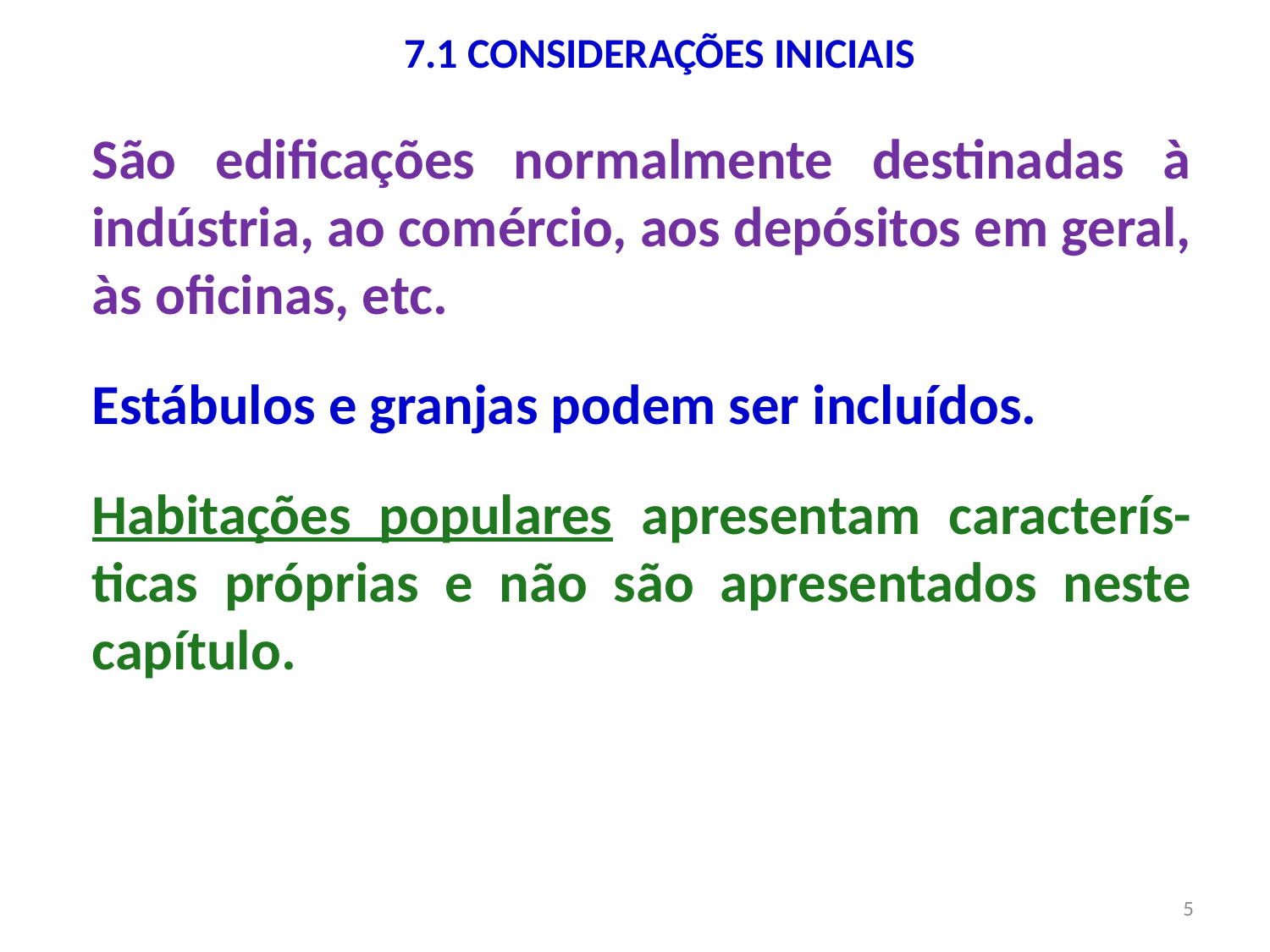

7.1 CONSIDERAÇÕES INICIAIS
São edificações normalmente destinadas à indústria, ao comércio, aos depósitos em geral, às oficinas, etc.

Estábulos e granjas podem ser incluídos.

Habitações populares apresentam caracterís-ticas próprias e não são apresentados neste capítulo.
5